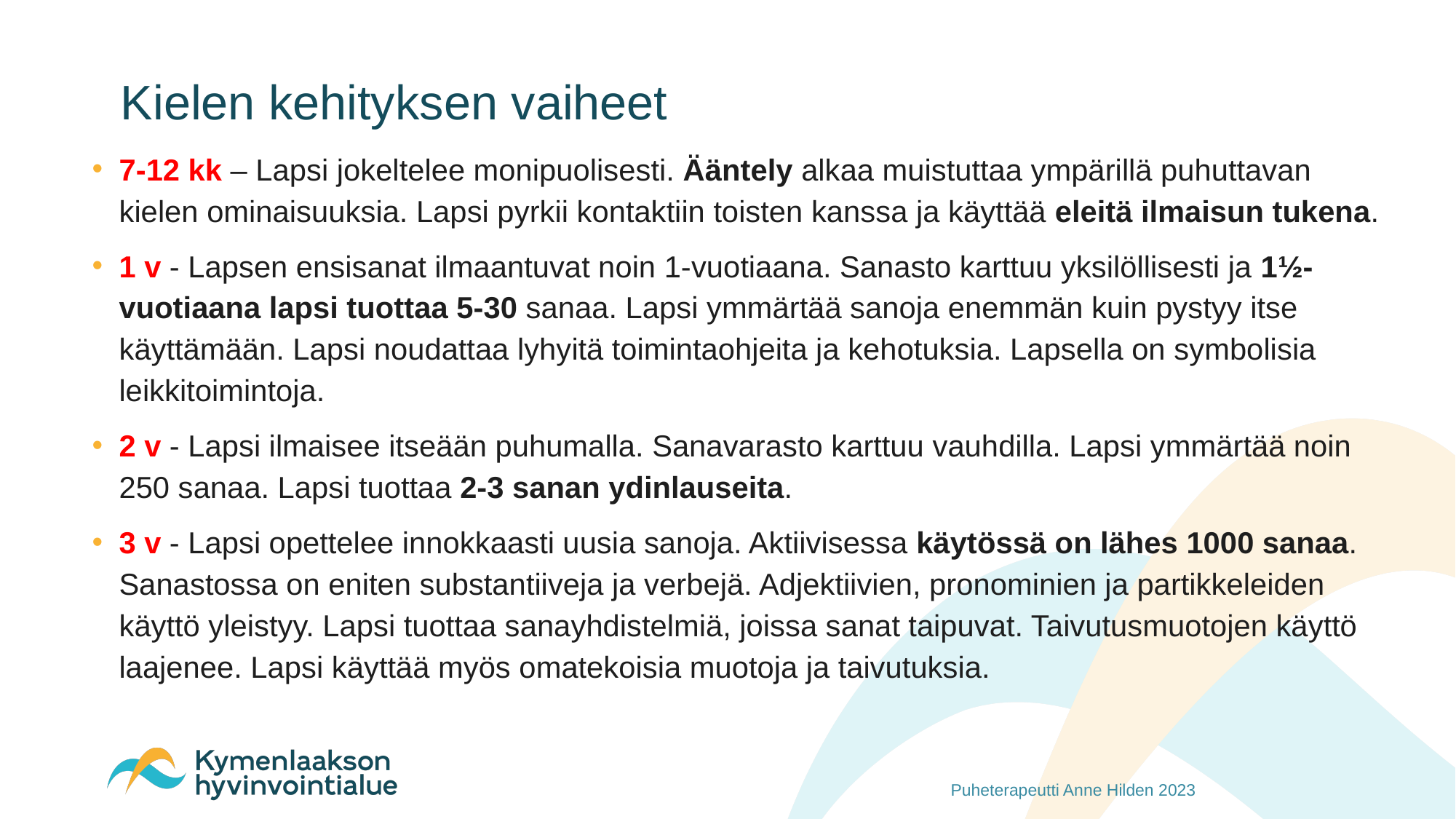

# Kielen kehityksen vaiheet
7-12 kk – Lapsi jokeltelee monipuolisesti. Ääntely alkaa muistuttaa ympärillä puhuttavan kielen ominaisuuksia. Lapsi pyrkii kontaktiin toisten kanssa ja käyttää eleitä ilmaisun tukena.
1 v - Lapsen ensisanat ilmaantuvat noin 1-vuotiaana. Sanasto karttuu yksilöllisesti ja 1½-vuotiaana lapsi tuottaa 5-30 sanaa. Lapsi ymmärtää sanoja enemmän kuin pystyy itse käyttämään. Lapsi noudattaa lyhyitä toimintaohjeita ja kehotuksia. Lapsella on symbolisia leikkitoimintoja.
2 v - Lapsi ilmaisee itseään puhumalla. Sanavarasto karttuu vauhdilla. Lapsi ymmärtää noin 250 sanaa. Lapsi tuottaa 2-3 sanan ydinlauseita.
3 v - Lapsi opettelee innokkaasti uusia sanoja. Aktiivisessa käytössä on lähes 1000 sanaa. Sanastossa on eniten substantiiveja ja verbejä. Adjektiivien, pronominien ja partikkeleiden käyttö yleistyy. Lapsi tuottaa sanayhdistelmiä, joissa sanat taipuvat. Taivutusmuotojen käyttö laajenee. Lapsi käyttää myös omatekoisia muotoja ja taivutuksia.

Puheterapeutti Anne Hilden 2023